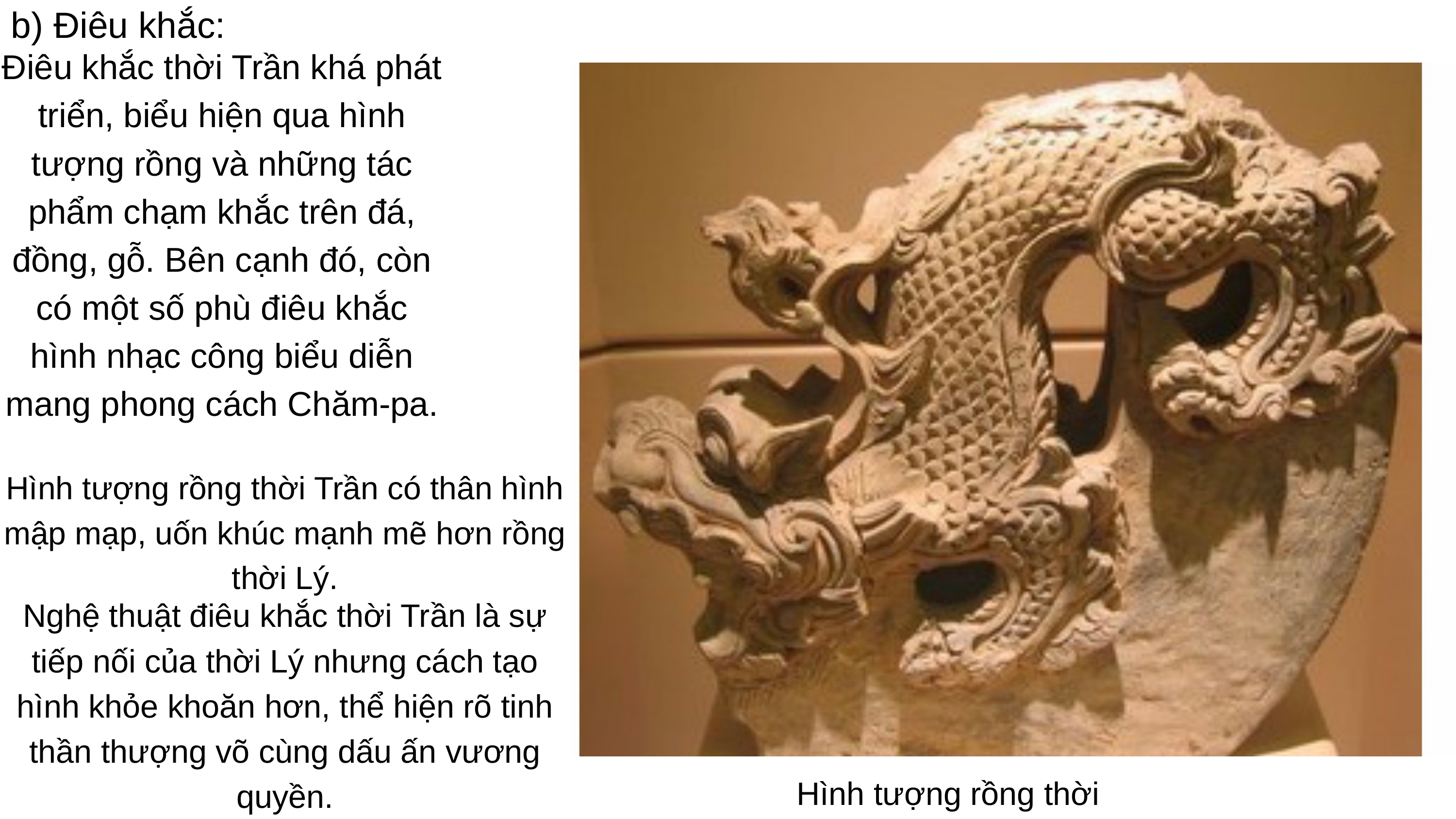

b) Điêu khắc:
Điêu khắc thời Trần khá phát triển, biểu hiện qua hình tượng rồng và những tác phẩm chạm khắc trên đá, đồng, gỗ. Bên cạnh đó, còn có một số phù điêu khắc hình nhạc công biểu diễn mang phong cách Chăm-pa.

Hình tượng rồng thời Trần có thân hình mập mạp, uốn khúc mạnh mẽ hơn rồng thời Lý.
Nghệ thuật điêu khắc thời Trần là sự tiếp nối của thời Lý nhưng cách tạo hình khỏe khoăn hơn, thể hiện rõ tinh thần thượng võ cùng dấu ấn vương quyền.
Hình tượng rồng thời Trần